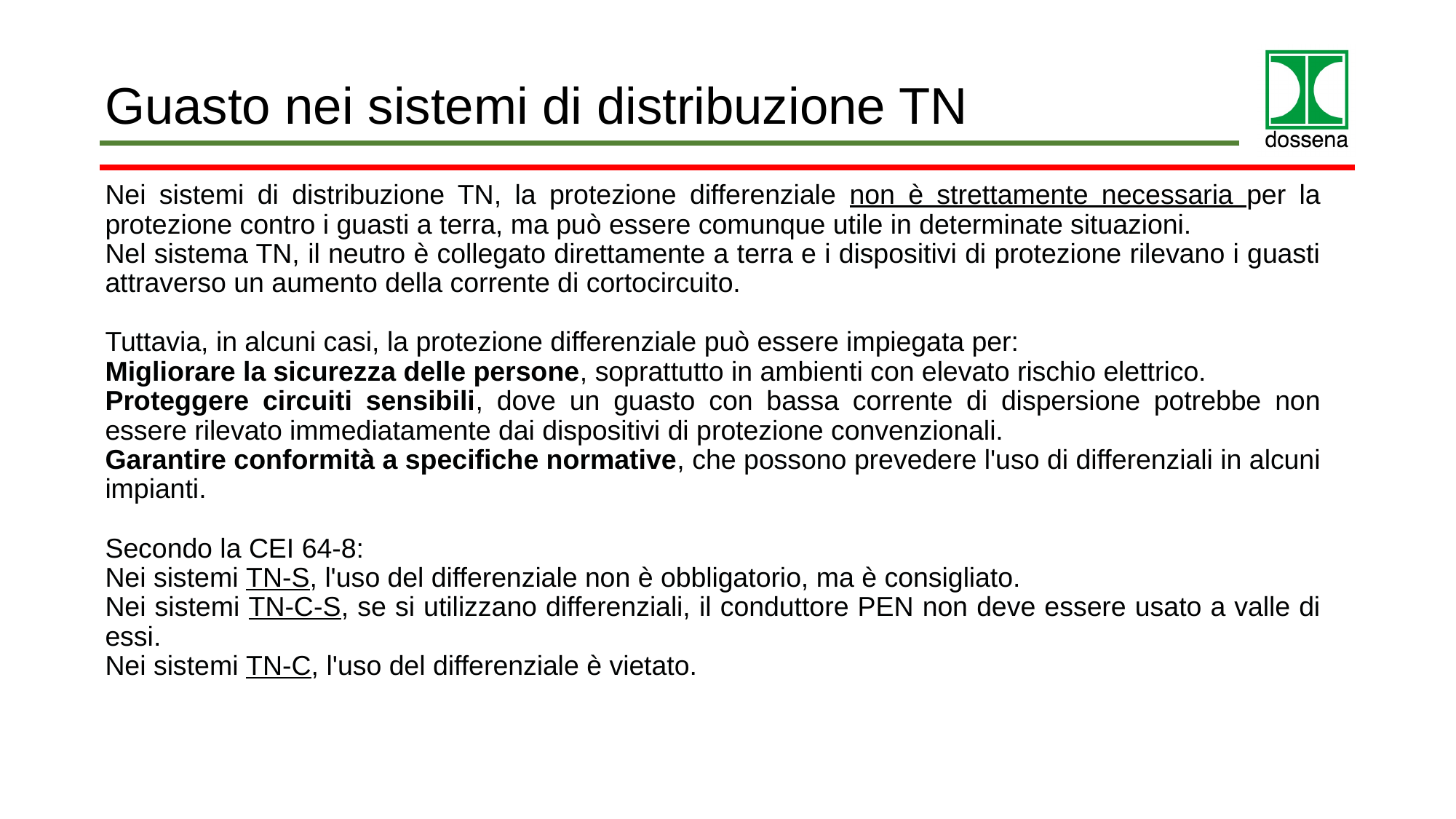

Guasto nei sistemi di distribuzione TN
Nei sistemi di distribuzione TN, la protezione differenziale non è strettamente necessaria per la protezione contro i guasti a terra, ma può essere comunque utile in determinate situazioni.
Nel sistema TN, il neutro è collegato direttamente a terra e i dispositivi di protezione rilevano i guasti attraverso un aumento della corrente di cortocircuito.

Tuttavia, in alcuni casi, la protezione differenziale può essere impiegata per:
Migliorare la sicurezza delle persone, soprattutto in ambienti con elevato rischio elettrico.
Proteggere circuiti sensibili, dove un guasto con bassa corrente di dispersione potrebbe non essere rilevato immediatamente dai dispositivi di protezione convenzionali.
Garantire conformità a specifiche normative, che possono prevedere l'uso di differenziali in alcuni impianti.

Secondo la CEI 64-8:
Nei sistemi TN-S, l'uso del differenziale non è obbligatorio, ma è consigliato.
Nei sistemi TN-C-S, se si utilizzano differenziali, il conduttore PEN non deve essere usato a valle di essi.
Nei sistemi TN-C, l'uso del differenziale è vietato.